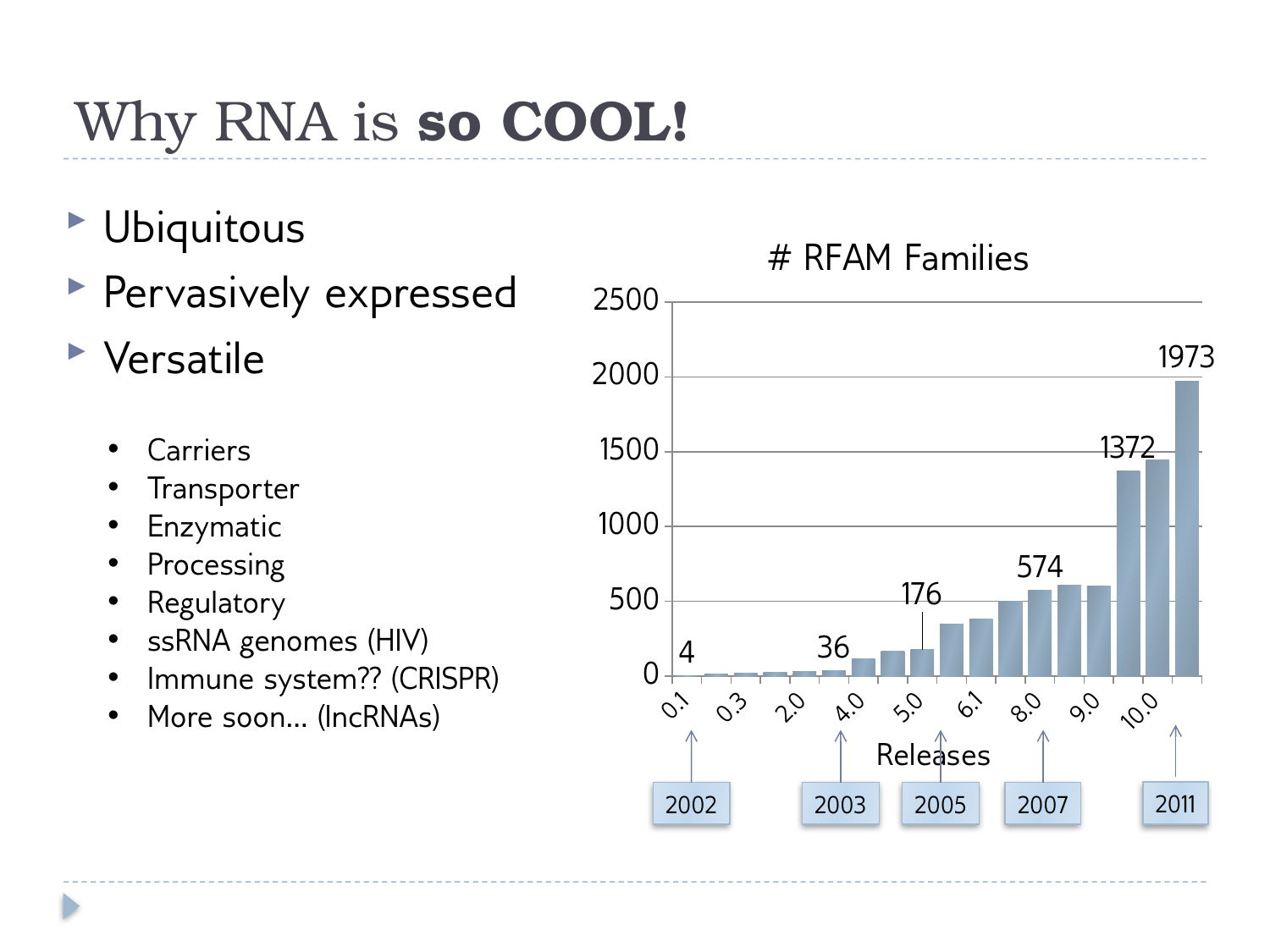

# Why RNA is so COOL!
Ubiquitous
Pervasively expressed
Versatile

### Chart: # RFAM Families

| Category | #Families |
|---|---|
| 0.1 | 4.0 |
| 0.2 | 12.0 |
| 0.3 | 21.0 |
| 1.0 | 25.0 |
| 2.0 | 30.0 |
| 3.0 | 36.0 |
| 4.0 | 114.0 |
| 4.1 | 165.0 |
| 5.0 | 176.0 |
| 6.0 | 350.0 |
| 6.1 | 379.0 |
| 7.0 | 503.0 |
| 8.0 | 574.0 |
| 8.1 | 607.0 |
| 9.0 | 603.0 |
| 9.1 | 1372.0 |
| 10.0 | 1446.0 |
| 10.1 | 1973.0 |
Carriers
Transporter
Enzymatic
Processing
Regulatory
ssRNA genomes (HIV)
Immune system?? (CRISPR)
More soon… (lncRNAs)
2011
2002
2003
2005
2007